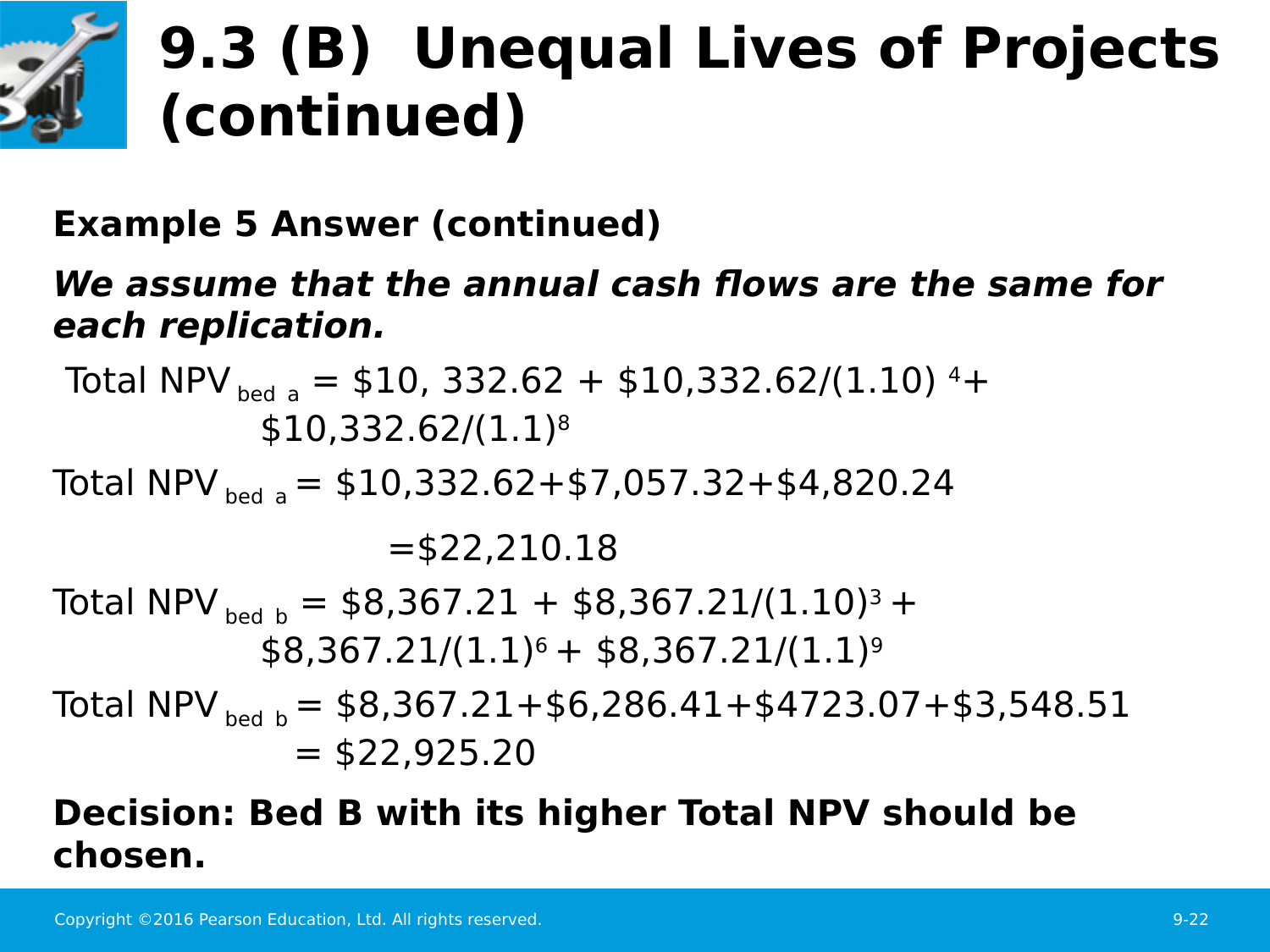

# 9.3 (B)  Unequal Lives of Projects (continued)
Example 5 Answer (continued)
We assume that the annual cash flows are the same for each replication.
 Total NPV bed a = $10, 332.62 + $10,332.62/(1.10) 4+ 		$10,332.62/(1.1)8
Total NPV bed a = $10,332.62+$7,057.32+$4,820.24
		=$22,210.18
Total NPV bed b = $8,367.21 + $8,367.21/(1.10)3 + 		$8,367.21/(1.1)6 + $8,367.21/(1.1)9
Total NPV bed b = $8,367.21+$6,286.41+$4723.07+$3,548.51
   = $22,925.20
Decision: Bed B with its higher Total NPV should be chosen.